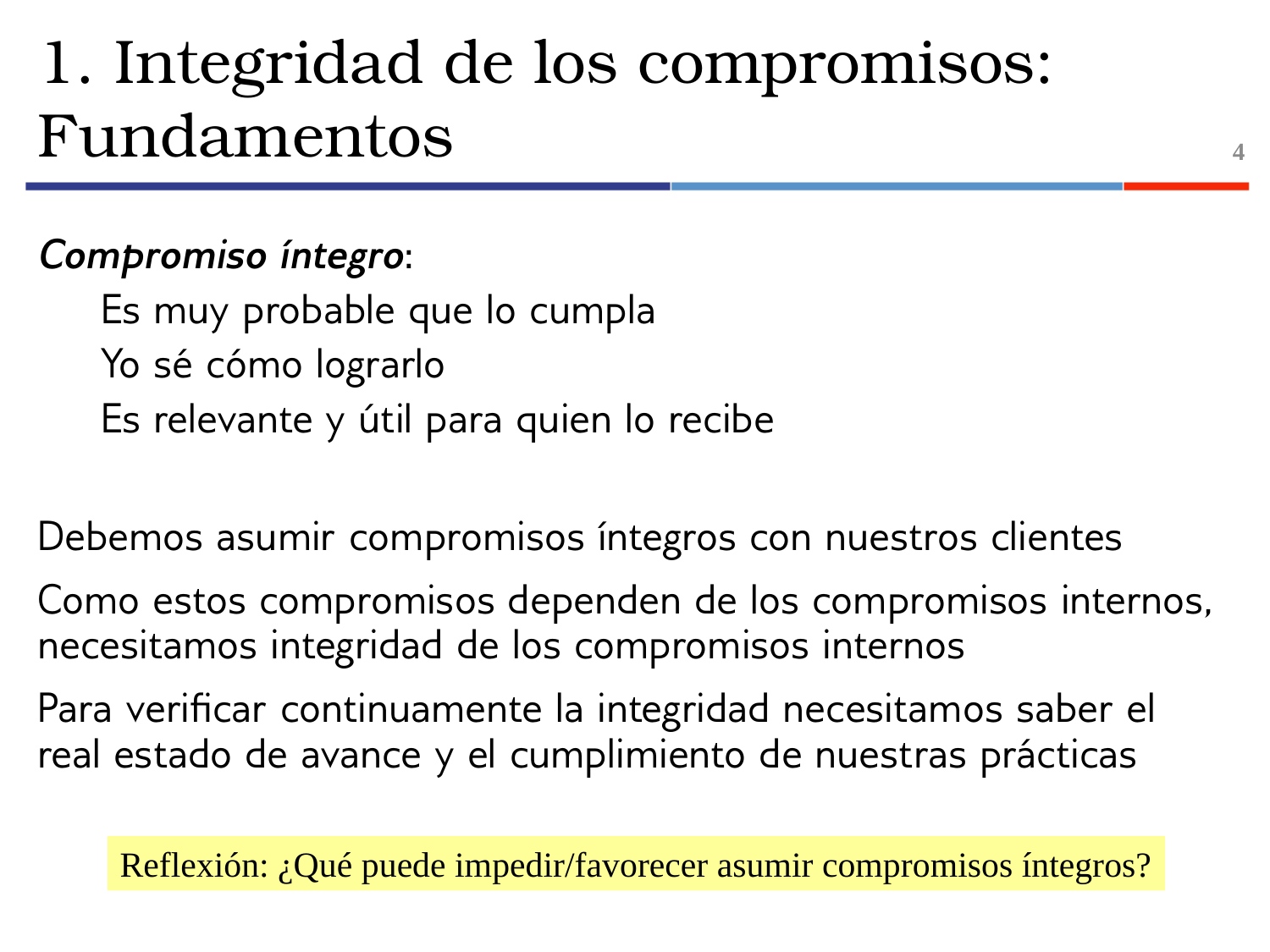

# 1. Integridad de los compromisos: Fundamentos
4
Compromiso íntegro:
Es muy probable que lo cumpla
Yo sé cómo lograrlo
Es relevante y útil para quien lo recibe

Debemos asumir compromisos íntegros con nuestros clientes
Como estos compromisos dependen de los compromisos internos, necesitamos integridad de los compromisos internos
Para verificar continuamente la integridad necesitamos saber el real estado de avance y el cumplimiento de nuestras prácticas
Reflexión: ¿Qué puede impedir/favorecer asumir compromisos íntegros?